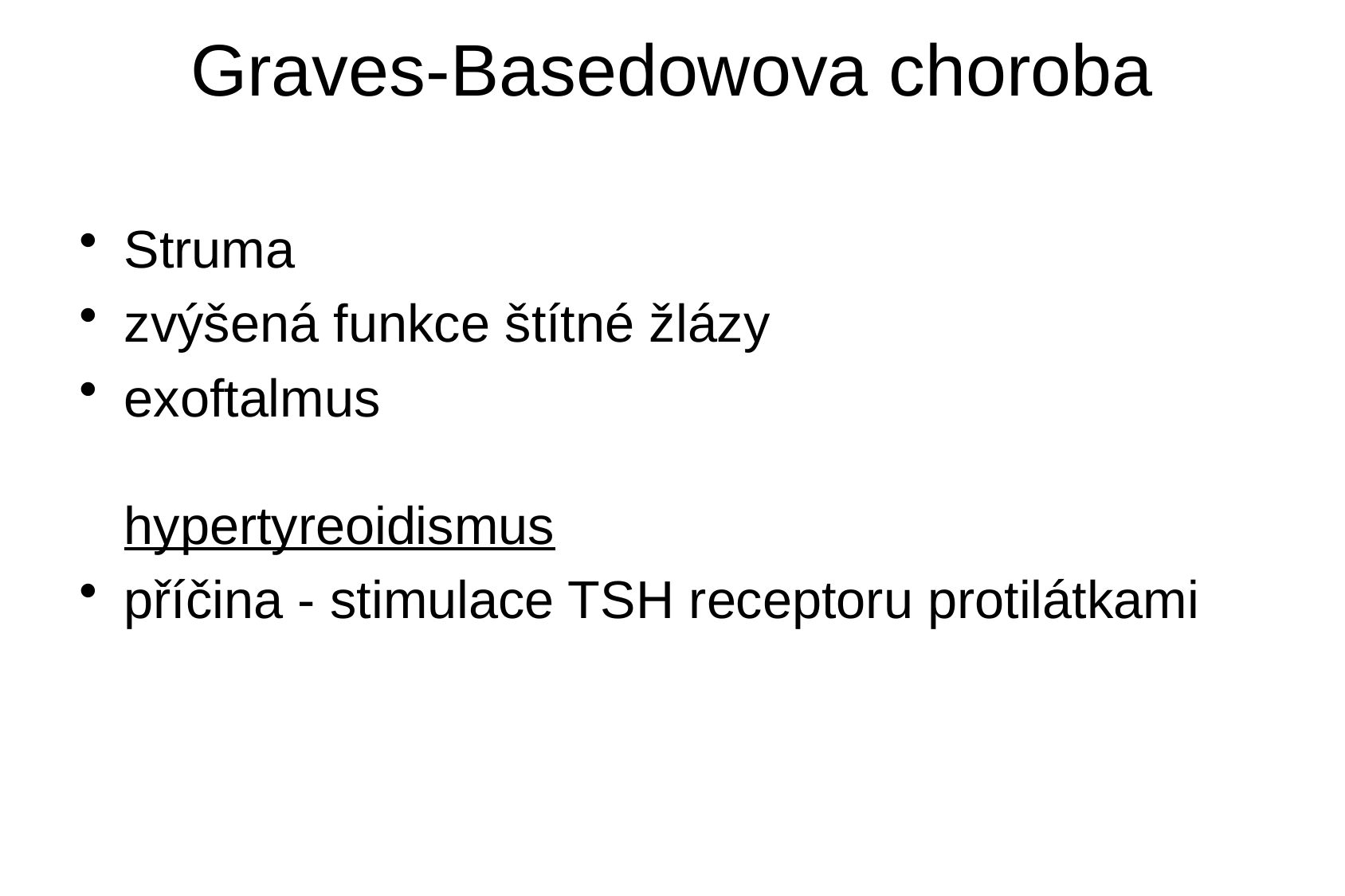

# Graves-Basedowova choroba
Struma
zvýšená funkce štítné žlázy
exoftalmus
hypertyreoidismus
příčina - stimulace TSH receptoru protilátkami